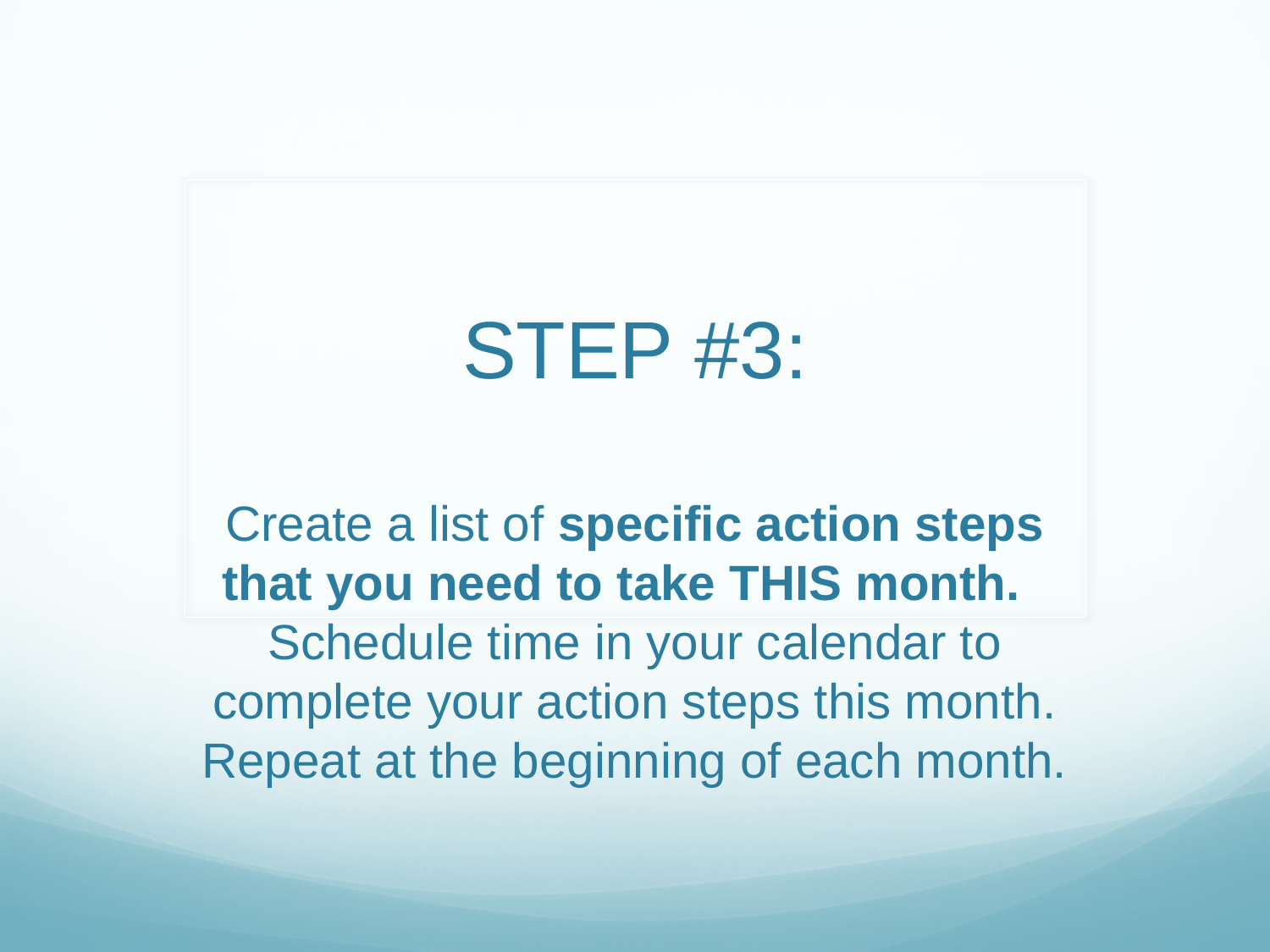

# STEP #3: Create a list of specific action steps that you need to take THIS month.   Schedule time in your calendar to complete your action steps this month. Repeat at the beginning of each month.